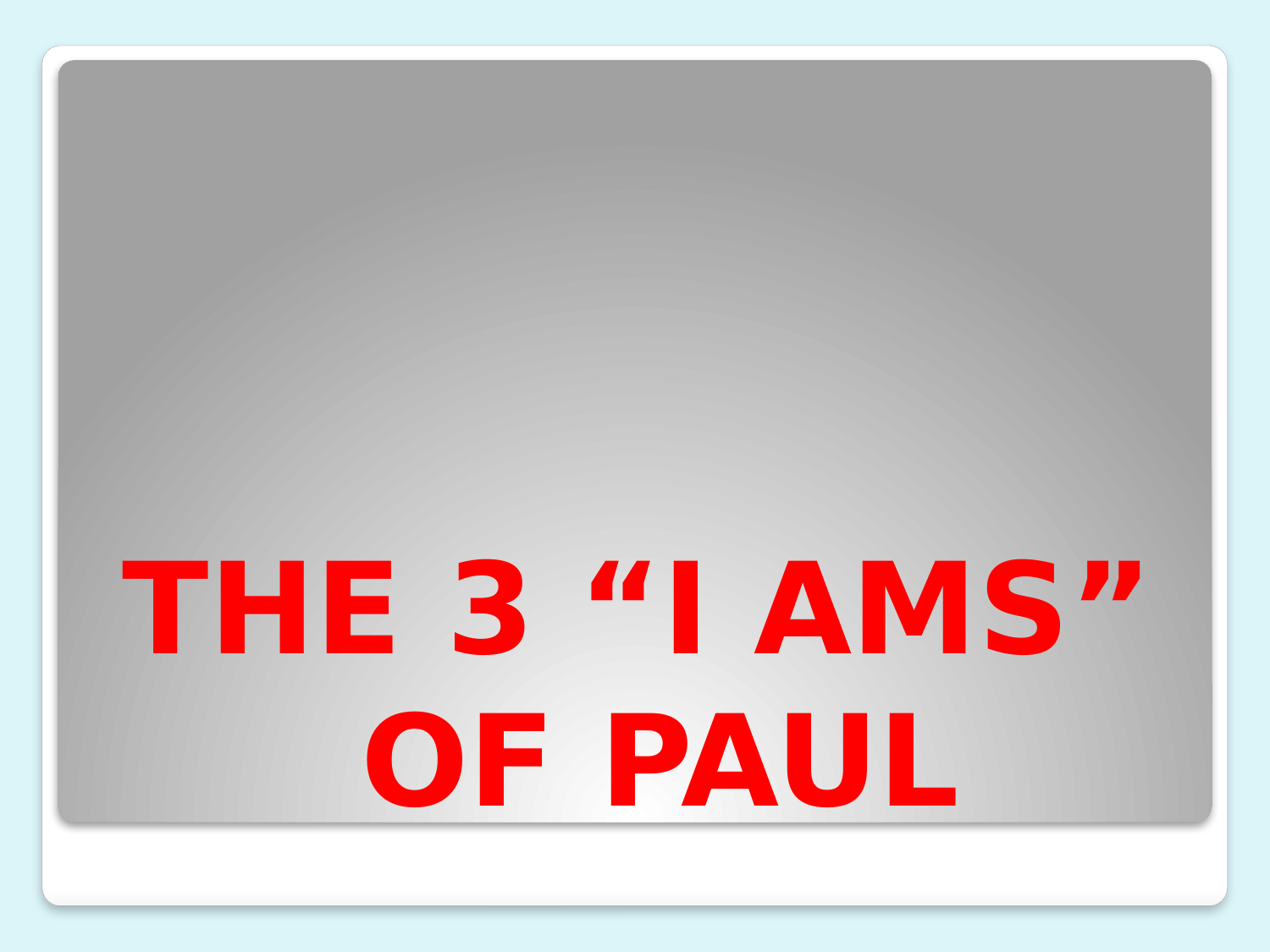

# THE 3 “I AMS” OF PAUL